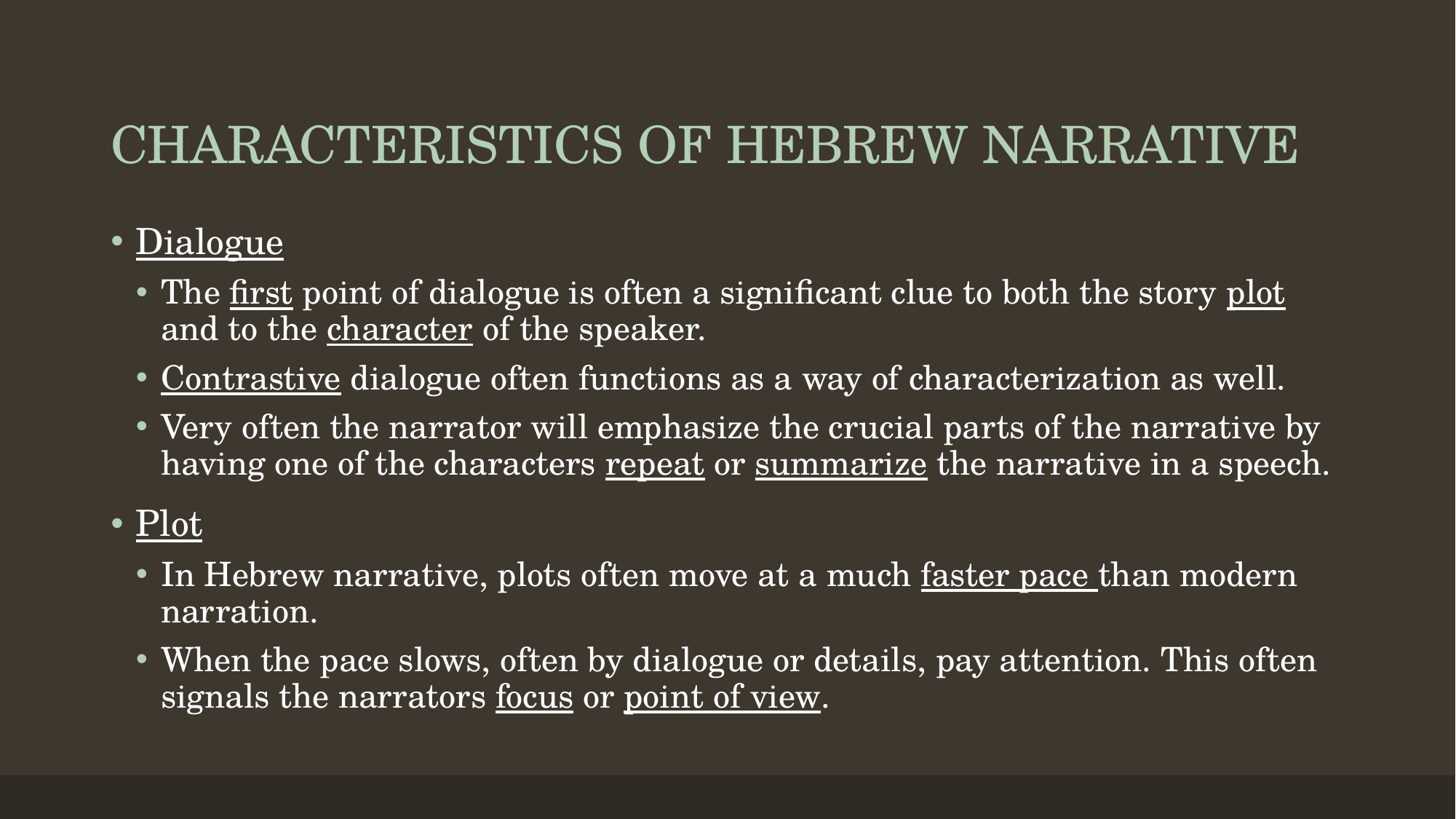

# CHARACTERISTICS OF HEBREW NARRATIVE
Dialogue
The first point of dialogue is often a significant clue to both the story plot and to the character of the speaker.
Contrastive dialogue often functions as a way of characterization as well.
Very often the narrator will emphasize the crucial parts of the narrative by having one of the characters repeat or summarize the narrative in a speech.
Plot
In Hebrew narrative, plots often move at a much faster pace than modern narration.
When the pace slows, often by dialogue or details, pay attention. This often signals the narrators focus or point of view.